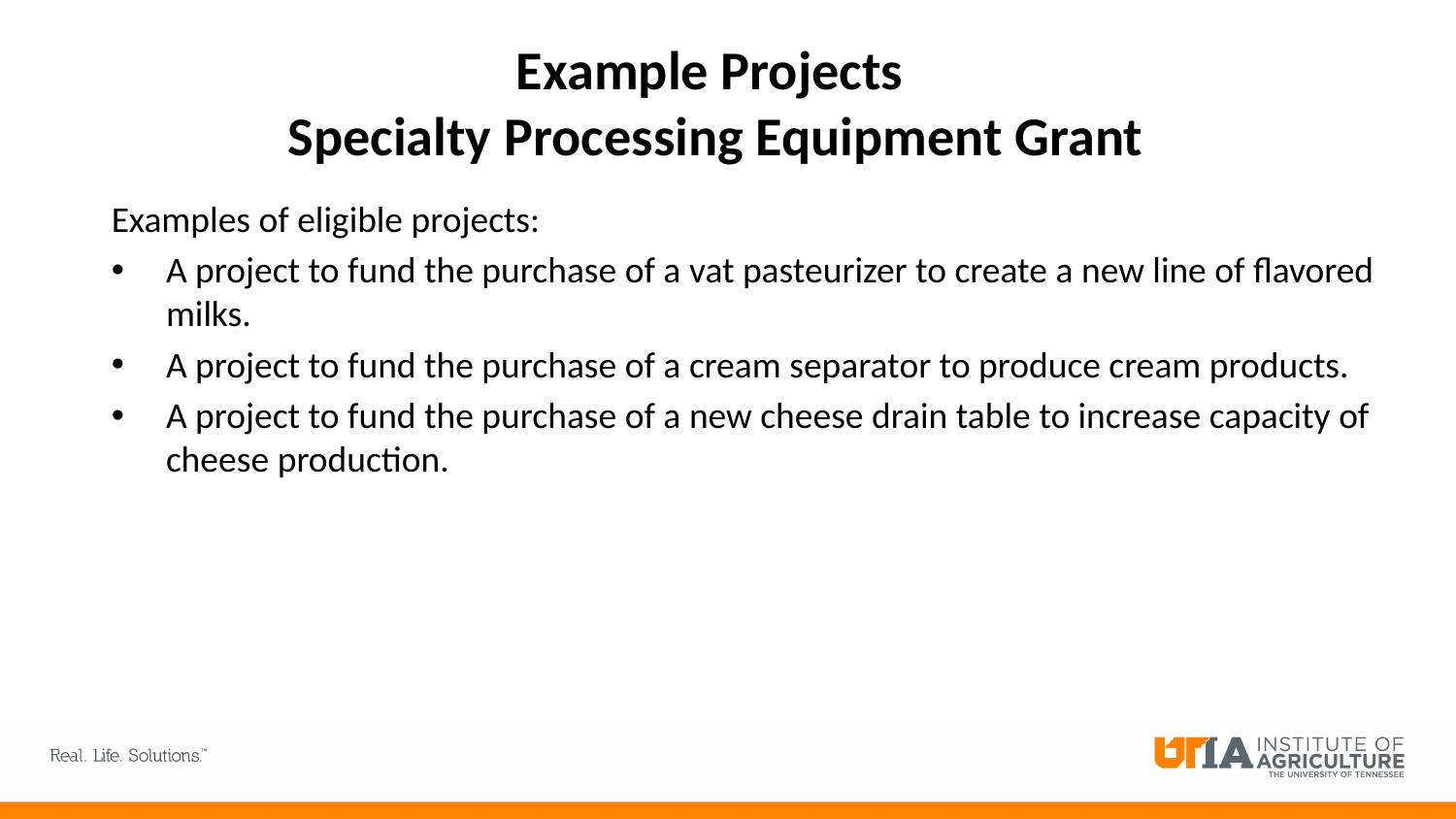

# Example Projects Specialty Processing Equipment Grant
Examples of eligible projects:
A project to fund the purchase of a vat pasteurizer to create a new line of flavored milks.
A project to fund the purchase of a cream separator to produce cream products.
A project to fund the purchase of a new cheese drain table to increase capacity of cheese production.